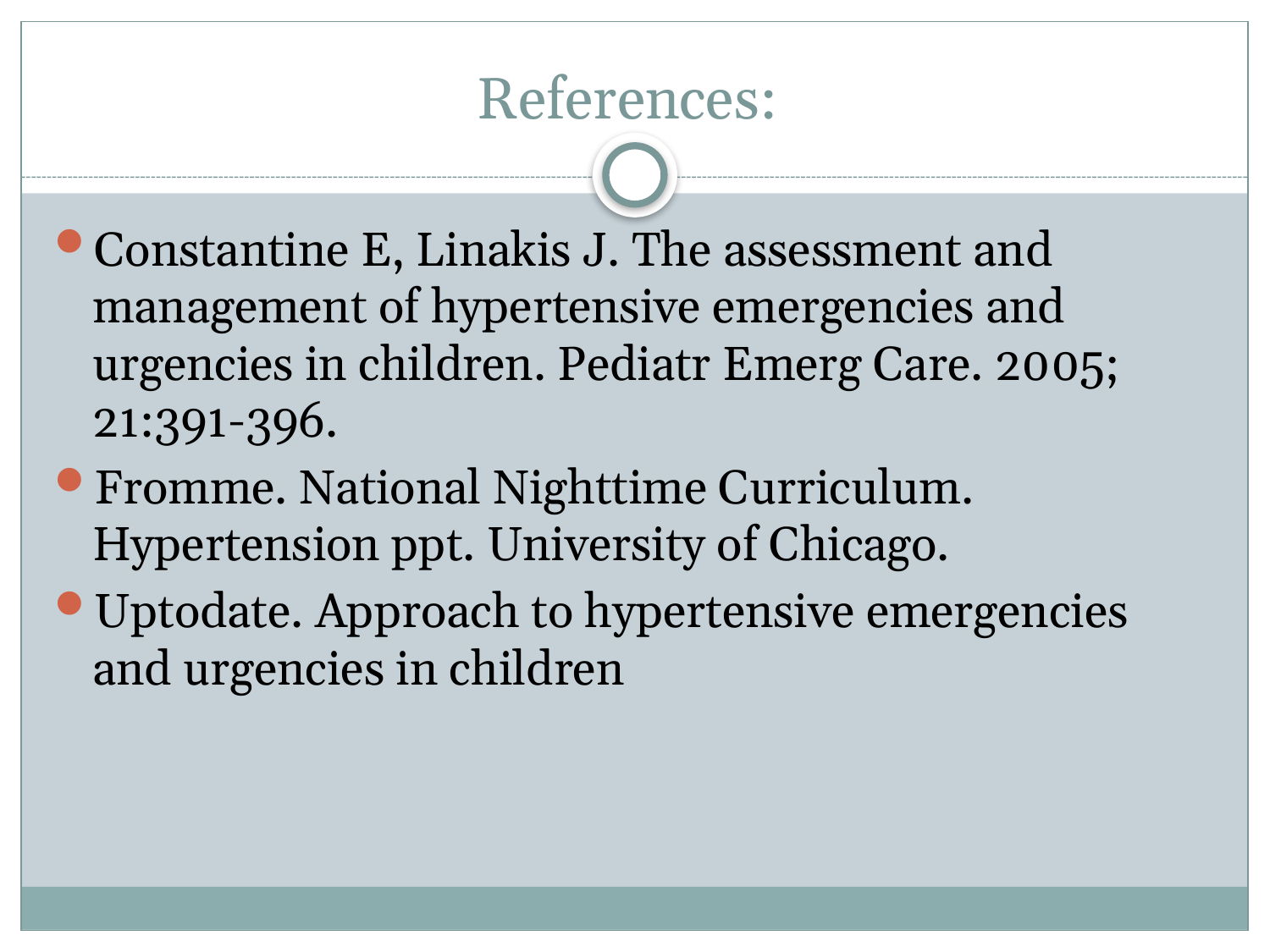

# References:
Constantine E, Linakis J. The assessment and management of hypertensive emergencies and urgencies in children. Pediatr Emerg Care. 2005; 21:391-396.
Fromme. National Nighttime Curriculum. Hypertension ppt. University of Chicago.
Uptodate. Approach to hypertensive emergencies and urgencies in children